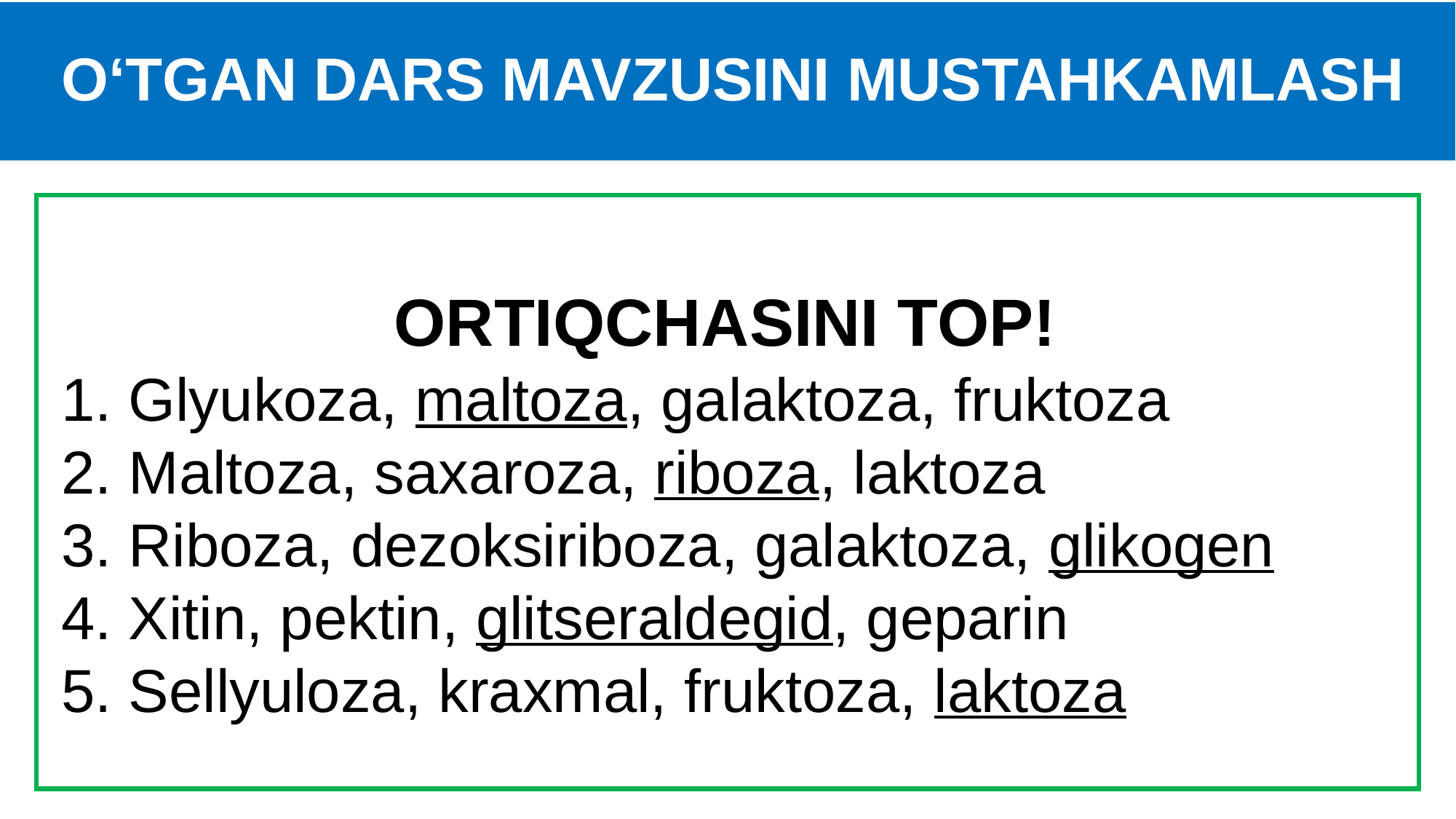

# O‘TGAN DARS MAVZUSINI MUSTAHKAMLASH

ORTIQCHASINI TOP!
 Glyukoza, maltoza, galaktoza, fruktoza
 Maltoza, saxaroza, riboza, laktoza
 Riboza, dezoksiriboza, galaktoza, glikogen
 Xitin, pektin, glitseraldegid, geparin
 Sellyuloza, kraxmal, fruktoza, laktoza